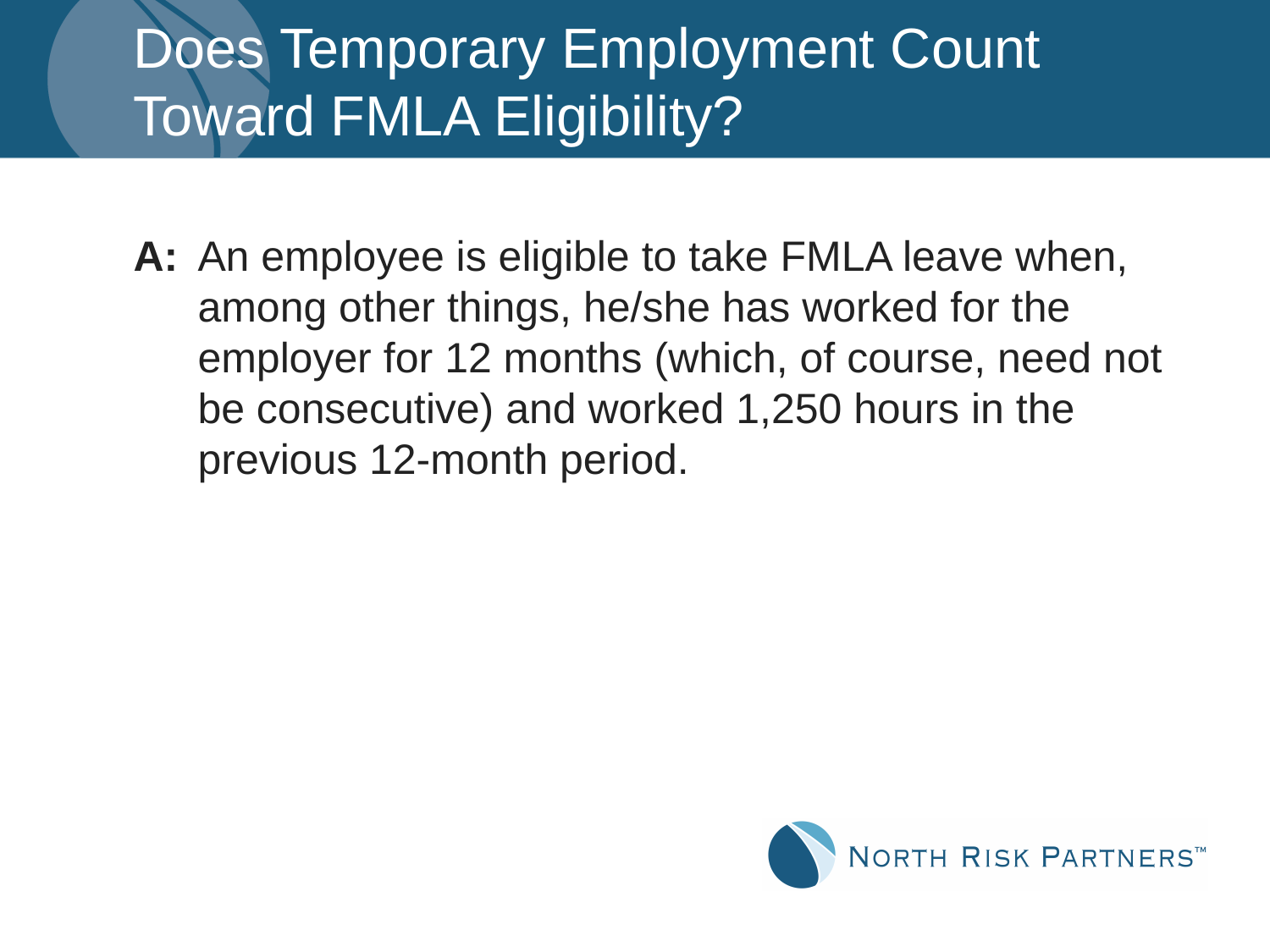

# Does Temporary Employment Count Toward FMLA Eligibility?
A:	An employee is eligible to take FMLA leave when, among other things, he/she has worked for the employer for 12 months (which, of course, need not be consecutive) and worked 1,250 hours in the previous 12-month period.